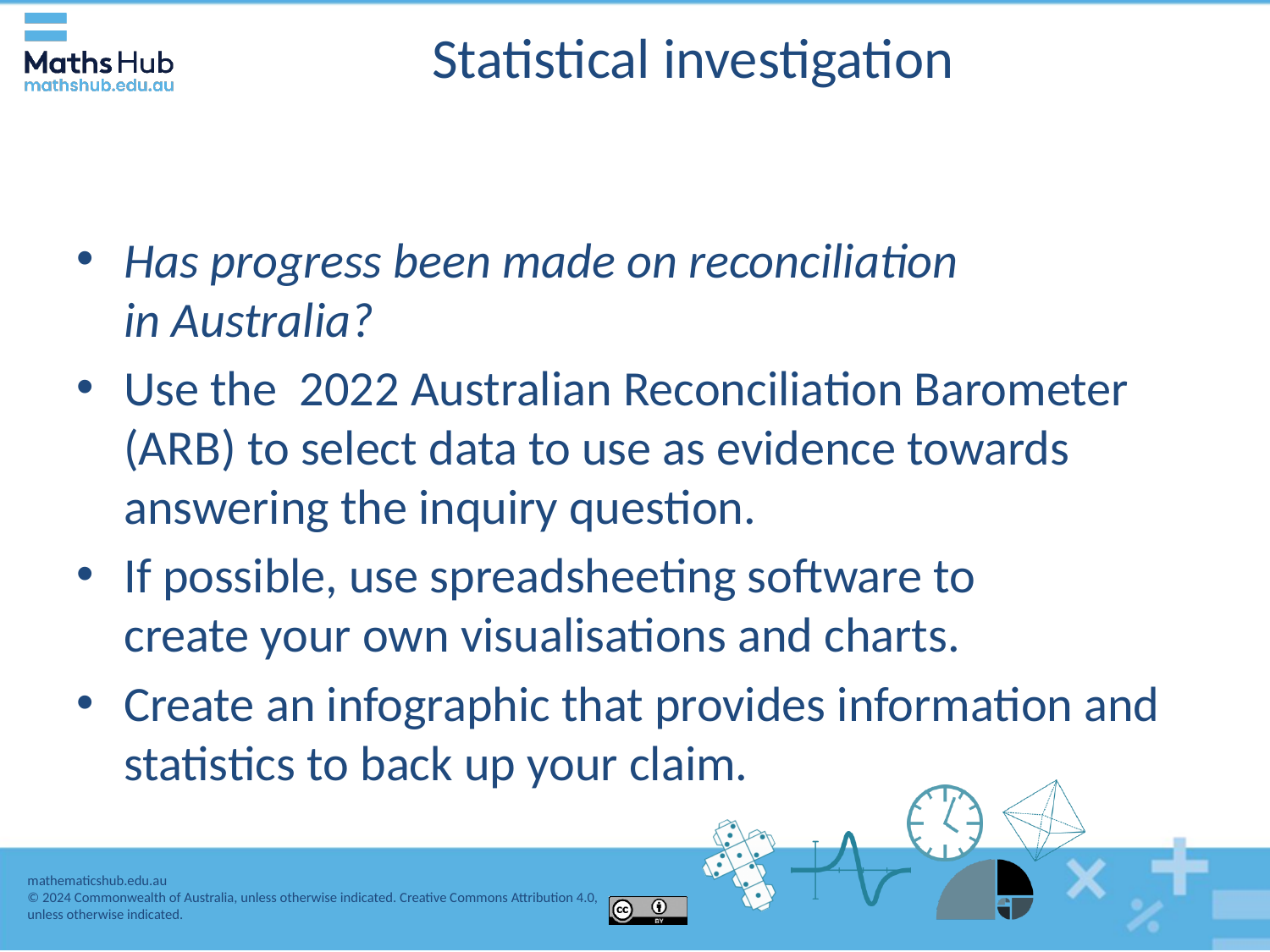

# Statistical investigation
Has progress been made on reconciliation in Australia?
Use the  2022 Australian Reconciliation Barometer (ARB) to select data to use as evidence towards answering the inquiry question.
If possible, use spreadsheeting software to create your own visualisations and charts.
Create an infographic that provides information and statistics to back up your claim.